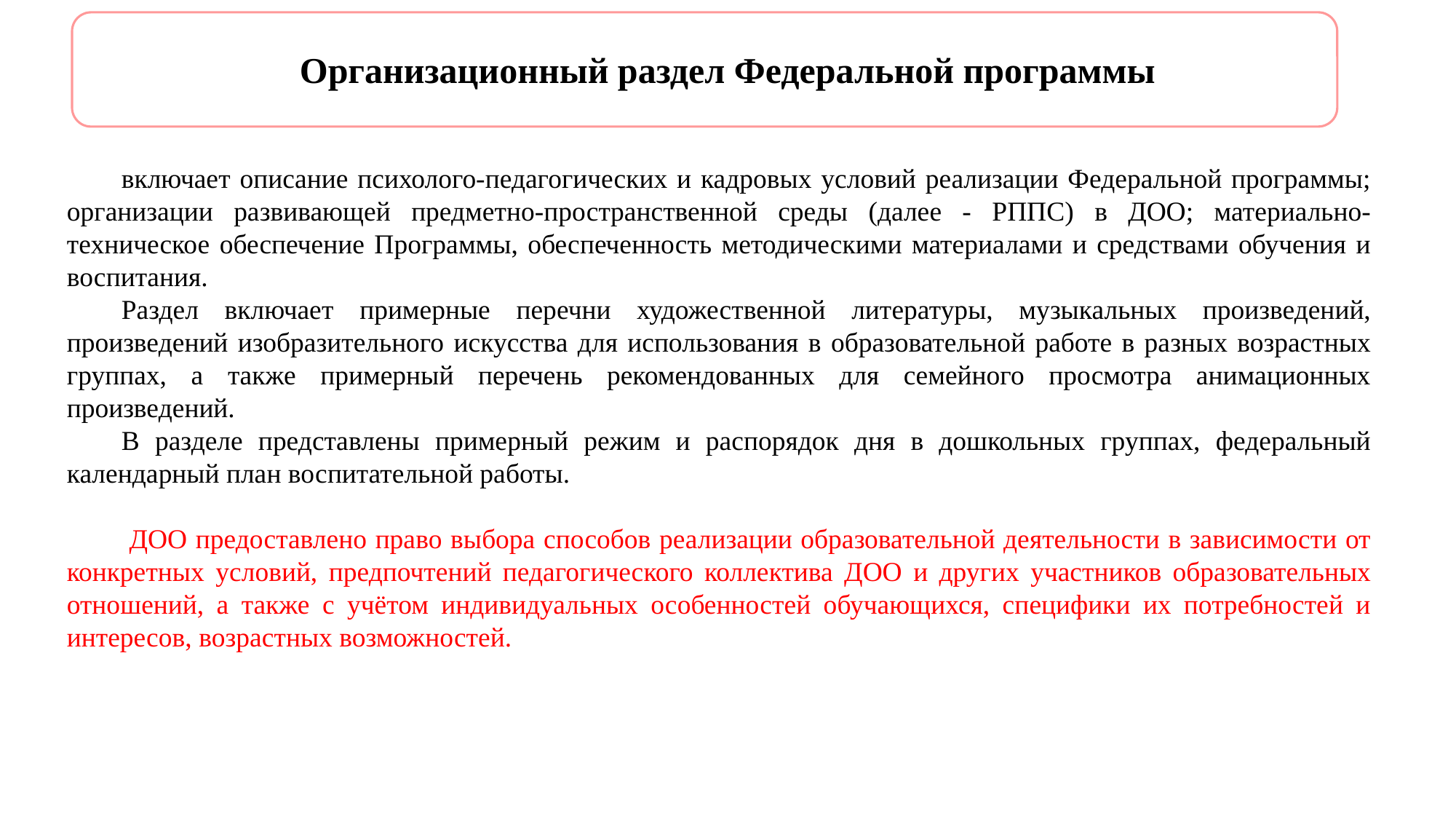

Организационный раздел Федеральной программы
включает описание психолого-педагогических и кадровых условий реализации Федеральной программы; организации развивающей предметно-пространственной среды (далее - РППС) в ДОО; материально-техническое обеспечение Программы, обеспеченность методическими материалами и средствами обучения и воспитания.
Раздел включает примерные перечни художественной литературы, музыкальных произведений, произведений изобразительного искусства для использования в образовательной работе в разных возрастных группах, а также примерный перечень рекомендованных для семейного просмотра анимационных произведений.
В разделе представлены примерный режим и распорядок дня в дошкольных группах, федеральный календарный план воспитательной работы.

 ДОО предоставлено право выбора способов реализации образовательной деятельности в зависимости от конкретных условий, предпочтений педагогического коллектива ДОО и других участников образовательных отношений, а также с учётом индивидуальных особенностей обучающихся, специфики их потребностей и интересов, возрастных возможностей.